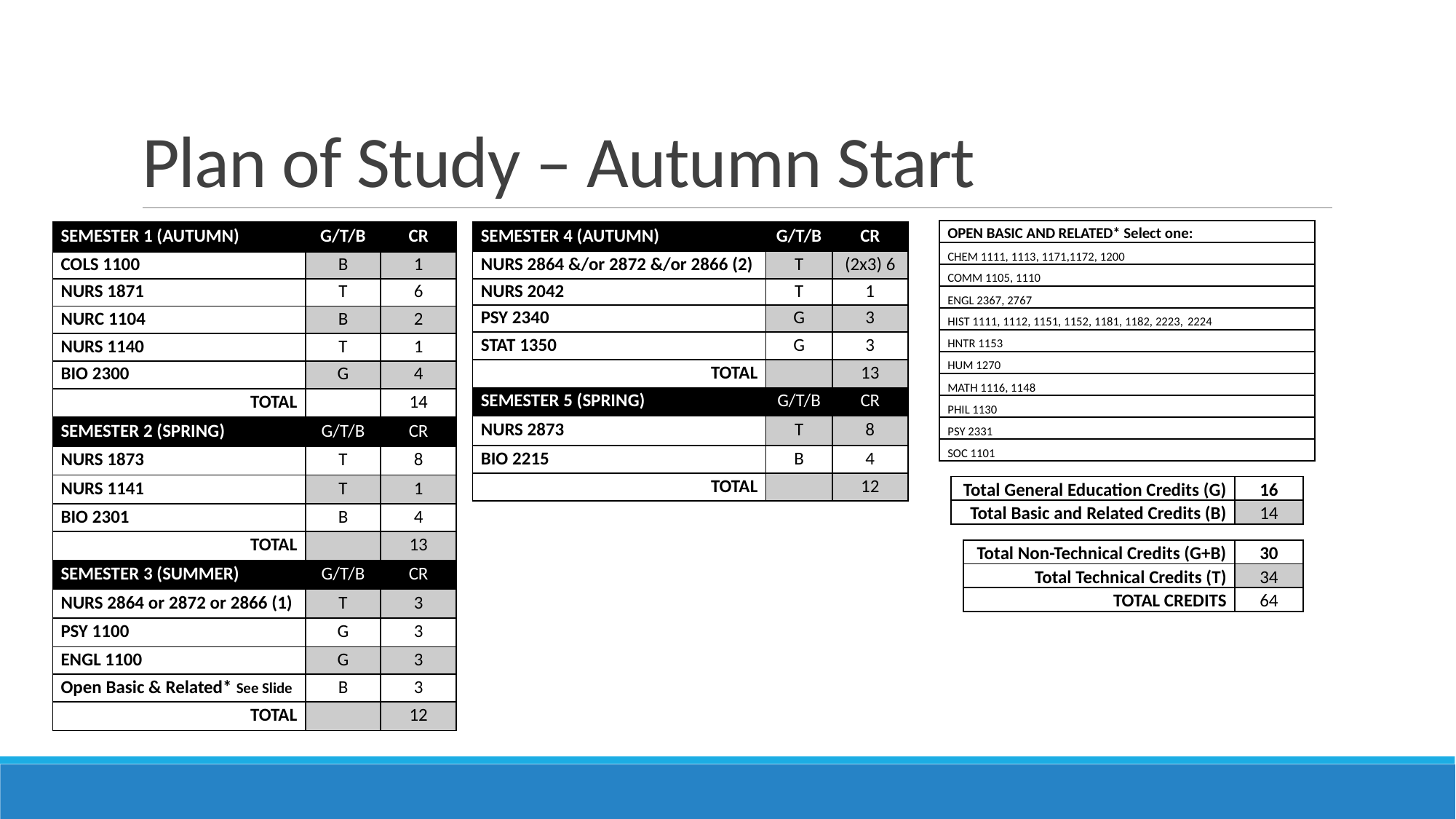

# Plan of Study – Autumn Start
| OPEN BASIC AND RELATED\* Select one: |
| --- |
| CHEM 1111, 1113, 1171,1172, 1200 |
| COMM 1105, 1110 |
| ENGL 2367, 2767 |
| HIST 1111, 1112, 1151, 1152, 1181, 1182, 2223, 2224 |
| HNTR 1153 |
| HUM 1270 |
| MATH 1116, 1148 |
| PHIL 1130 |
| PSY 2331 |
| SOC 1101 |
| SEMESTER 1 (AUTUMN) | G/T/B | CR |
| --- | --- | --- |
| COLS 1100 | B | 1 |
| NURS 1871 | T | 6 |
| NURC 1104 | B | 2 |
| NURS 1140 | T | 1 |
| BIO 2300 | G | 4 |
| TOTAL |  | 14 |
| SEMESTER 2 (SPRING) | G/T/B | CR |
| NURS 1873 | T | 8 |
| NURS 1141 | T | 1 |
| BIO 2301 | B | 4 |
| TOTAL |  | 13 |
| SEMESTER 3 (SUMMER) | G/T/B | CR |
| NURS 2864 or 2872 or 2866 (1) | T | 3 |
| PSY 1100 | G | 3 |
| ENGL 1100 | G | 3 |
| Open Basic & Related\* See Slide | B | 3 |
| TOTAL |  | 12 |
| SEMESTER 4 (AUTUMN) | G/T/B | CR |
| --- | --- | --- |
| NURS 2864 &/or 2872 &/or 2866 (2) | T | (2x3) 6 |
| NURS 2042 | T | 1 |
| PSY 2340 | G | 3 |
| STAT 1350 | G | 3 |
| TOTAL |  | 13 |
| SEMESTER 5 (SPRING) | G/T/B | CR |
| NURS 2873 | T | 8 |
| BIO 2215 | B | 4 |
| TOTAL |  | 12 |
| Total General Education Credits (G) | 16 |
| --- | --- |
| Total Basic and Related Credits (B) | 14 |
| Total Non-Technical Credits (G+B) | 30 |
| --- | --- |
| Total Technical Credits (T) | 34 |
| TOTAL CREDITS | 64 |